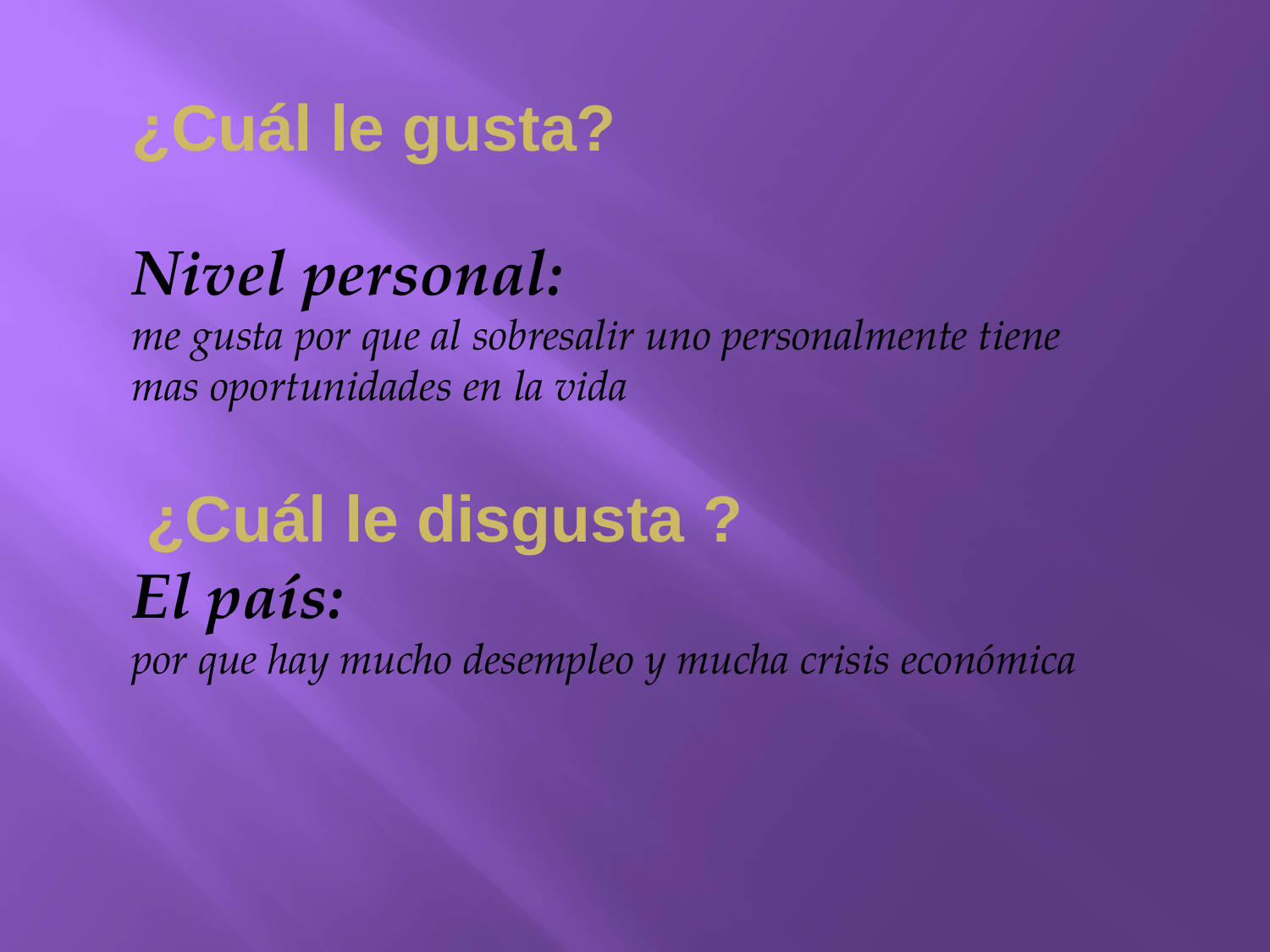

¿Cuál le gusta?
Nivel personal:
me gusta por que al sobresalir uno personalmente tiene mas oportunidades en la vida
 ¿Cuál le disgusta ?
El país:
por que hay mucho desempleo y mucha crisis económica